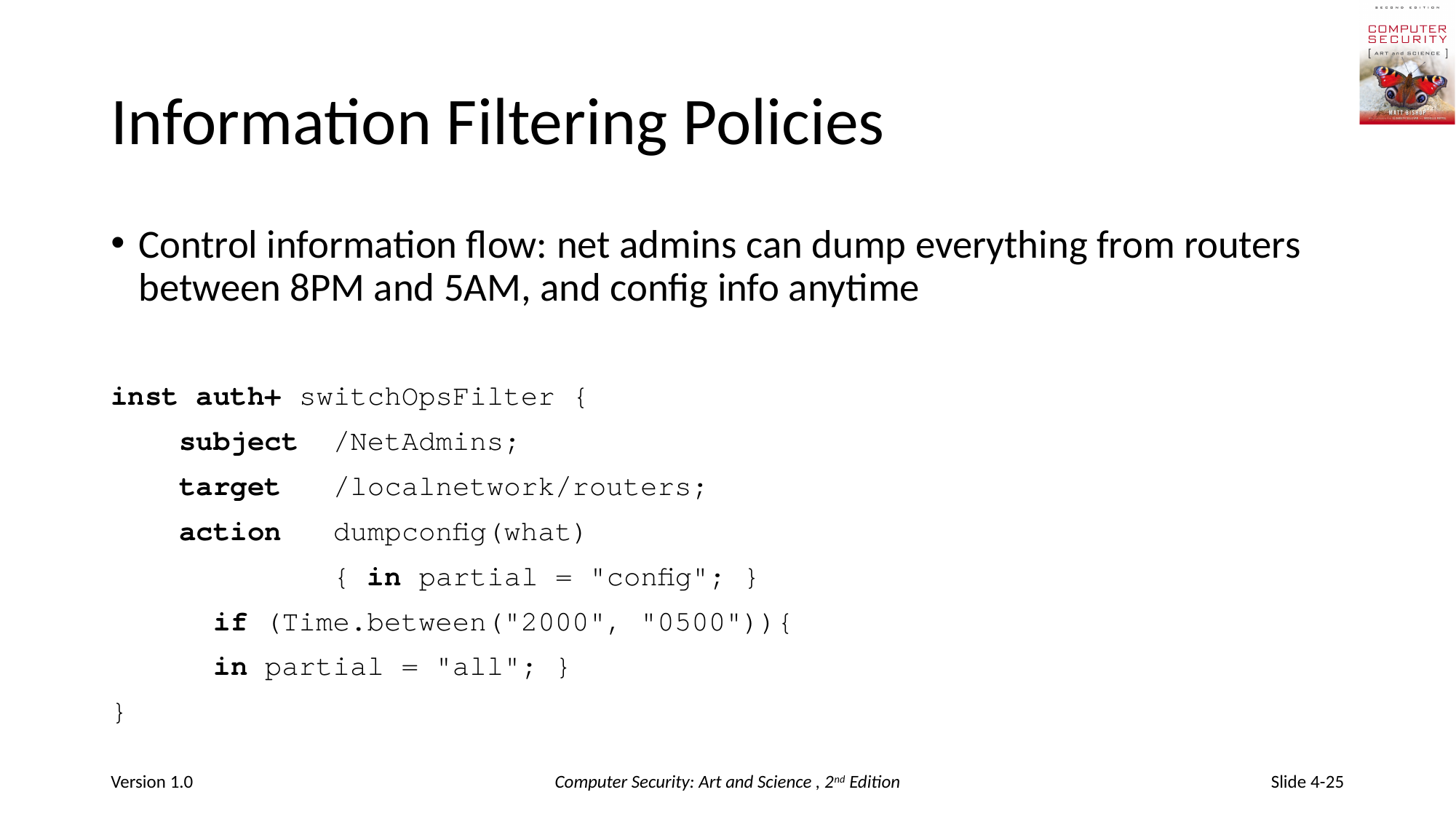

# Information Filtering Policies
Control information flow: net admins can dump everything from routers between 8PM and 5AM, and config info anytime

inst auth+ switchOpsFilter {
    subject  /NetAdmins;
    target   /localnetwork/routers;
    action   dumpconfig(what)
             { in partial = "config"; }
		if (Time.between("2000", "0500")){
			in partial = "all"; }
}
Version 1.0
Computer Security: Art and Science , 2nd Edition
Slide 4-25